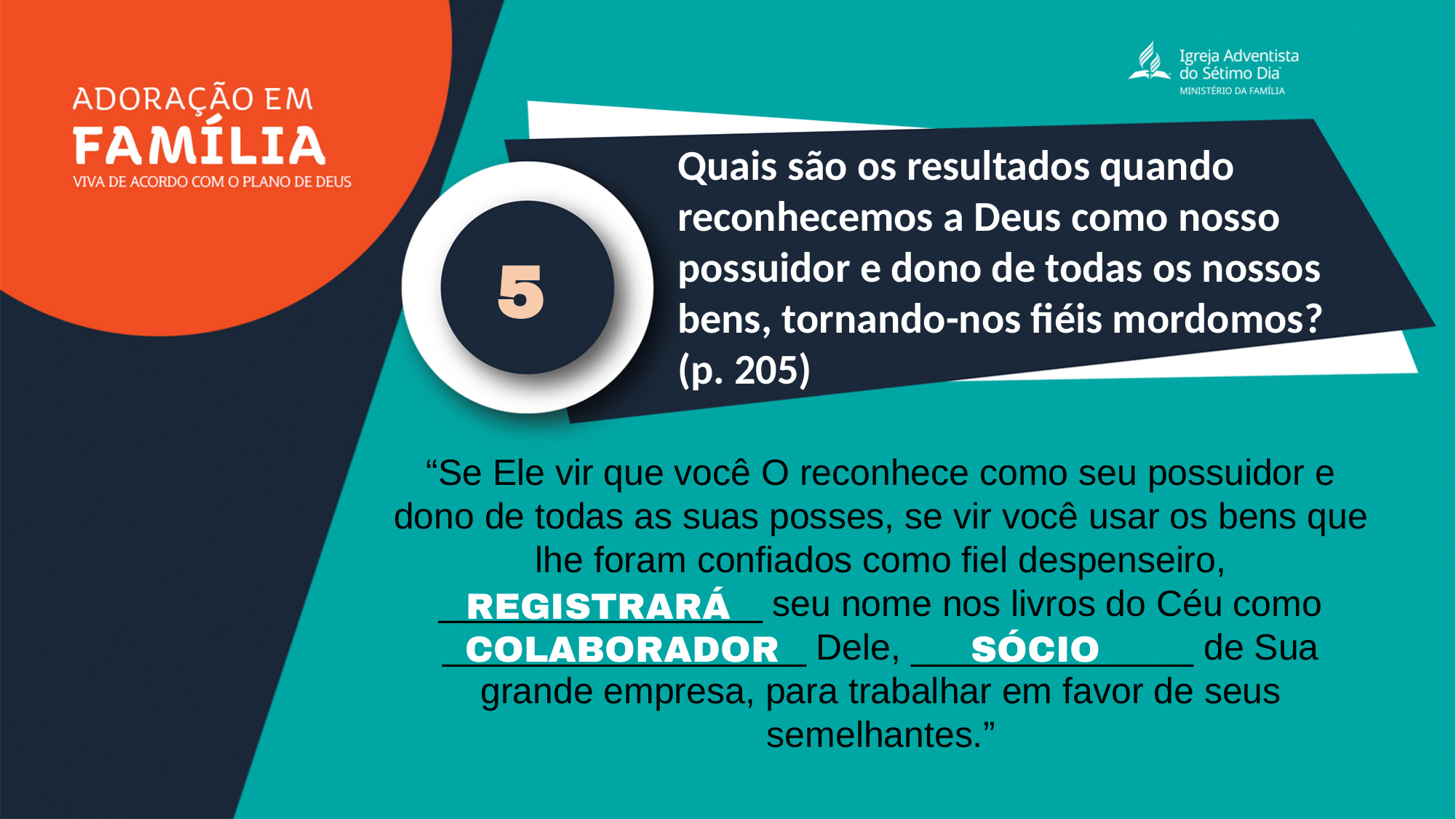

Quais são os resultados quando reconhecemos a Deus como nosso possuidor e dono de todas os nossos bens, tornando-nos fiéis mordomos? (p. 205)
5
“Se Ele vir que você O reconhece como seu possuidor e dono de todas as suas posses, se vir você usar os bens que lhe foram confiados como fiel despenseiro, ________________ seu nome nos livros do Céu como __________________ Dele, ______________ de Sua grande empresa, para trabalhar em favor de seus semelhantes.”
REGISTRARÁ
COLABORADOR
SÓCIO